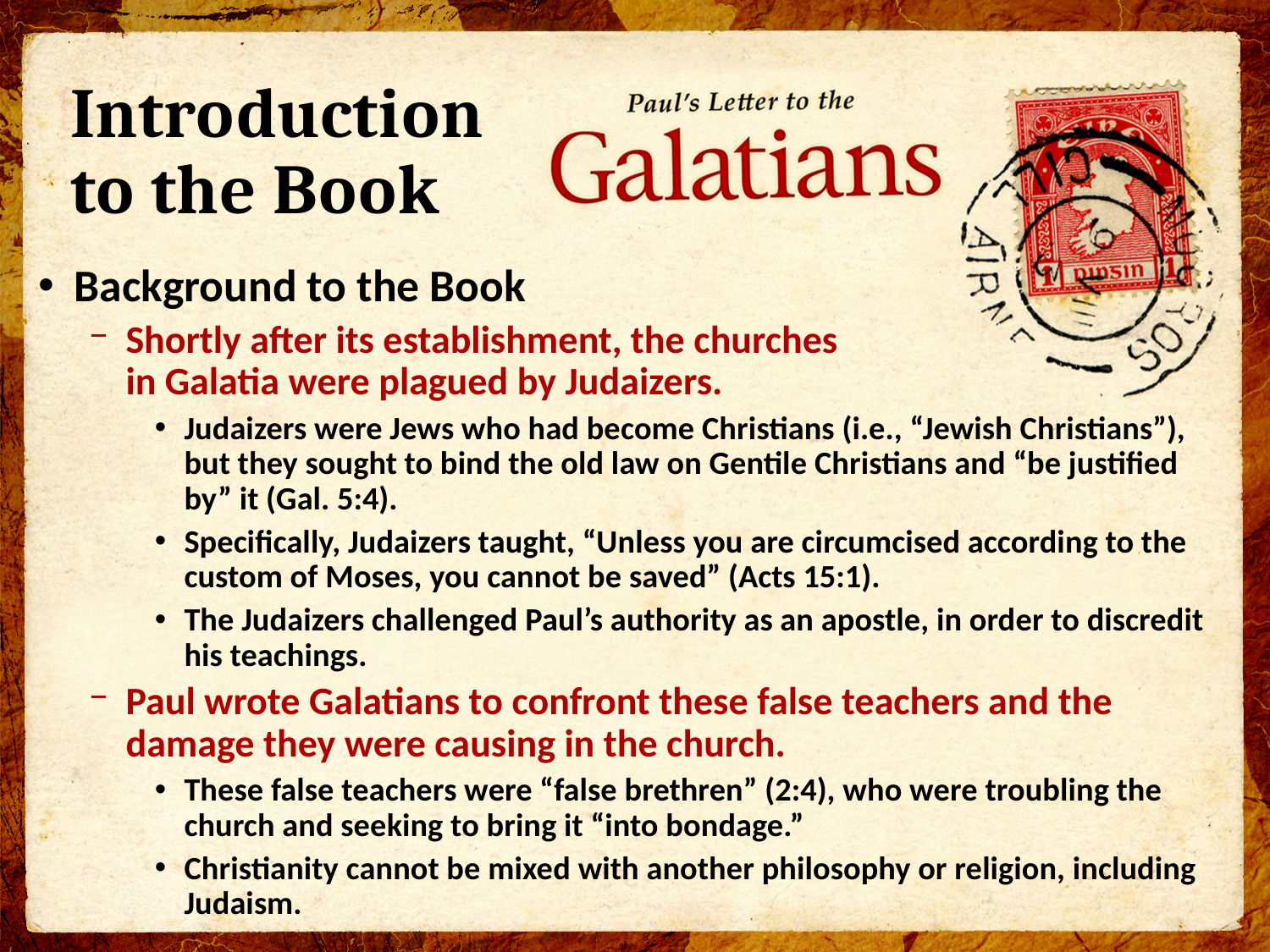

# Introduction to the Book
Background to the Book
Shortly after its establishment, the churches
in Galatia were plagued by Judaizers.
Judaizers were Jews who had become Christians (i.e., “Jewish Christians”), but they sought to bind the old law on Gentile Christians and “be justified by” it (Gal. 5:4).
Specifically, Judaizers taught, “Unless you are circumcised according to the custom of Moses, you cannot be saved” (Acts 15:1).
The Judaizers challenged Paul’s authority as an apostle, in order to discredit his teachings.
Paul wrote Galatians to confront these false teachers and the damage they were causing in the church.
These false teachers were “false brethren” (2:4), who were troubling the church and seeking to bring it “into bondage.”
Christianity cannot be mixed with another philosophy or religion, including Judaism.